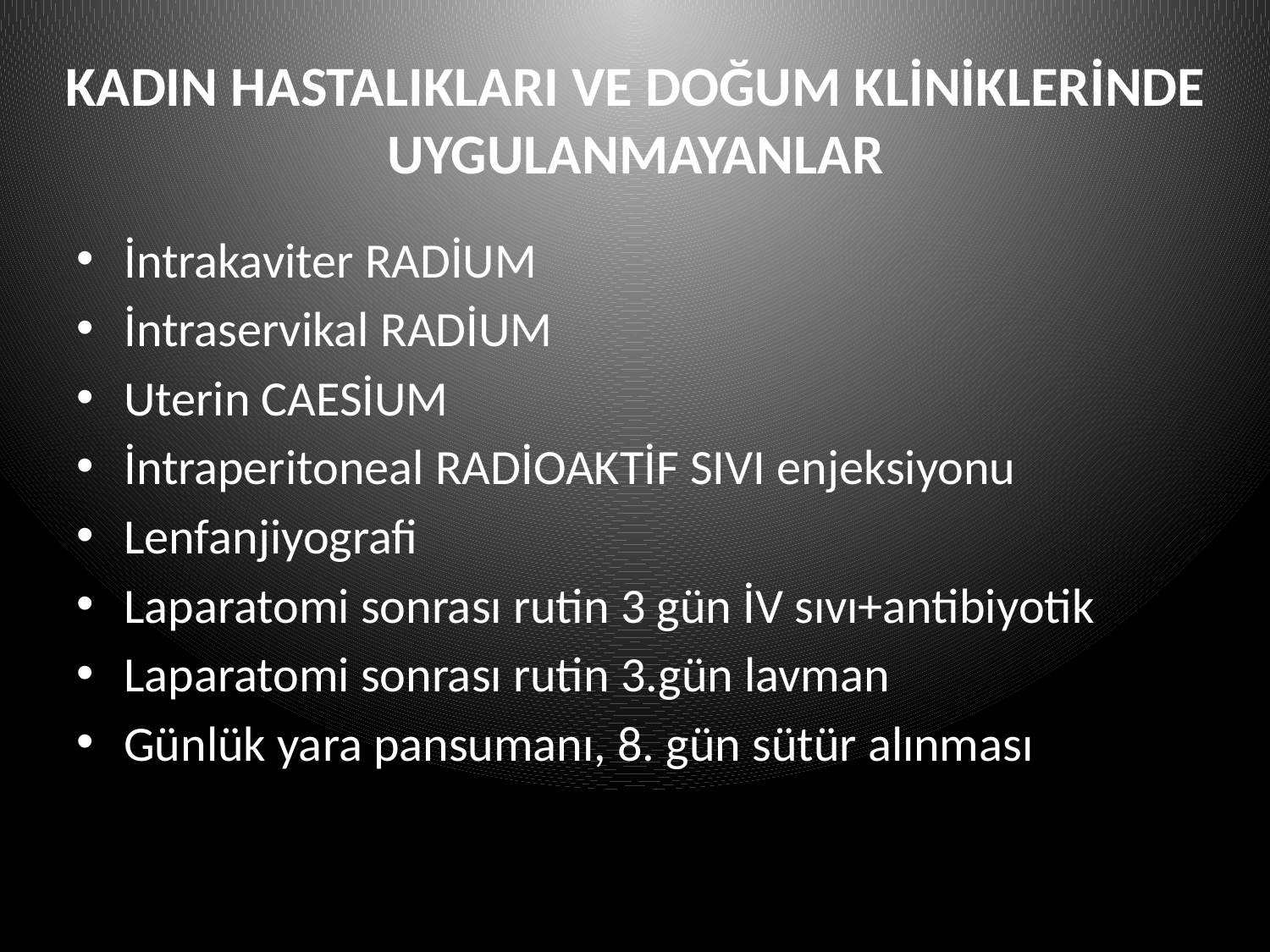

# KADIN HASTALIKLARI VE DOĞUM KLİNİKLERİNDE UYGULANMAYANLAR
İntrakaviter RADİUM
İntraservikal RADİUM
Uterin CAESİUM
İntraperitoneal RADİOAKTİF SIVI enjeksiyonu
Lenfanjiyografi
Laparatomi sonrası rutin 3 gün İV sıvı+antibiyotik
Laparatomi sonrası rutin 3.gün lavman
Günlük yara pansumanı, 8. gün sütür alınması